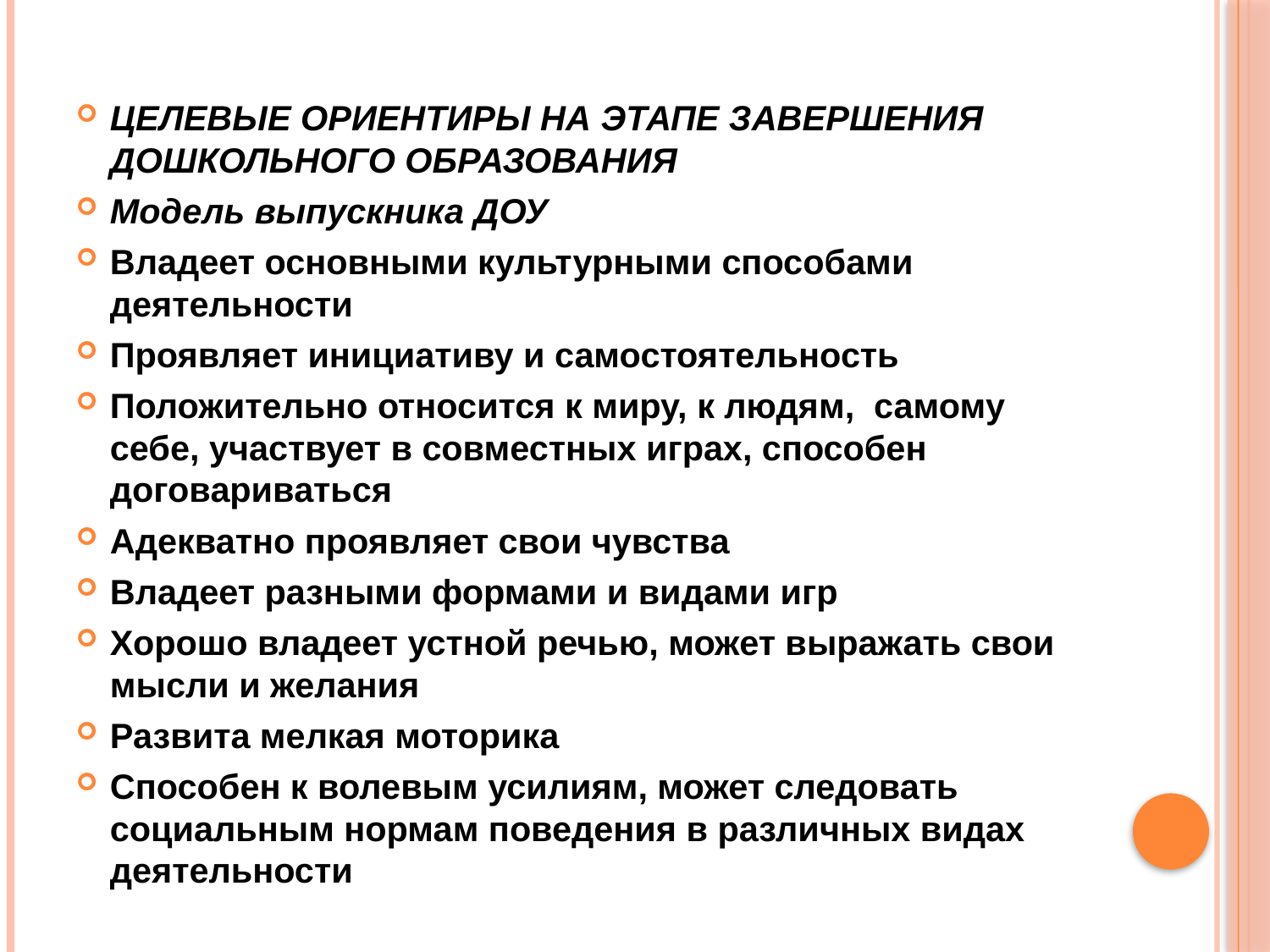

ЦЕЛЕВЫЕ ОРИЕНТИРЫ НА ЭТАПЕ ЗАВЕРШЕНИЯ ДОШКОЛЬНОГО ОБРАЗОВАНИЯ
Модель выпускника ДОУ
Владеет основными культурными способами деятельности
Проявляет инициативу и самостоятельность
Положительно относится к миру, к людям,  самому себе, участвует в совместных играх, способен договариваться
Адекватно проявляет свои чувства
Владеет разными формами и видами игр
Хорошо владеет устной речью, может выражать свои мысли и желания
Развита мелкая моторика
Способен к волевым усилиям, может следовать социальным нормам поведения в различных видах деятельности